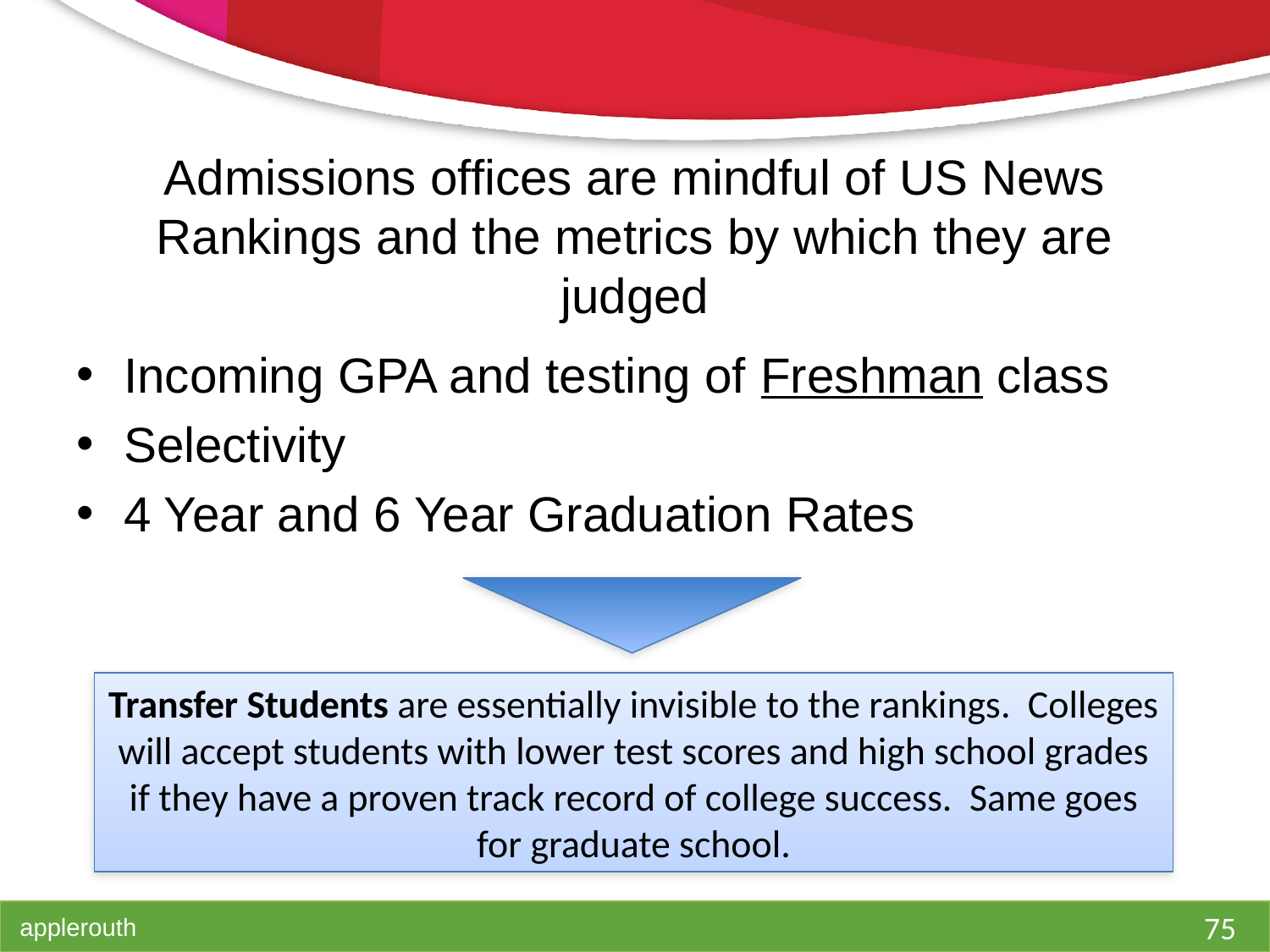

# Admissions offices are mindful of US News Rankings and the metrics by which they are judged
Incoming GPA and testing of Freshman class
Selectivity
4 Year and 6 Year Graduation Rates

Transfer Students are essentially invisible to the rankings.  Colleges will accept students with lower test scores and high school grades if they have a proven track record of college success.  Same goes for graduate school.